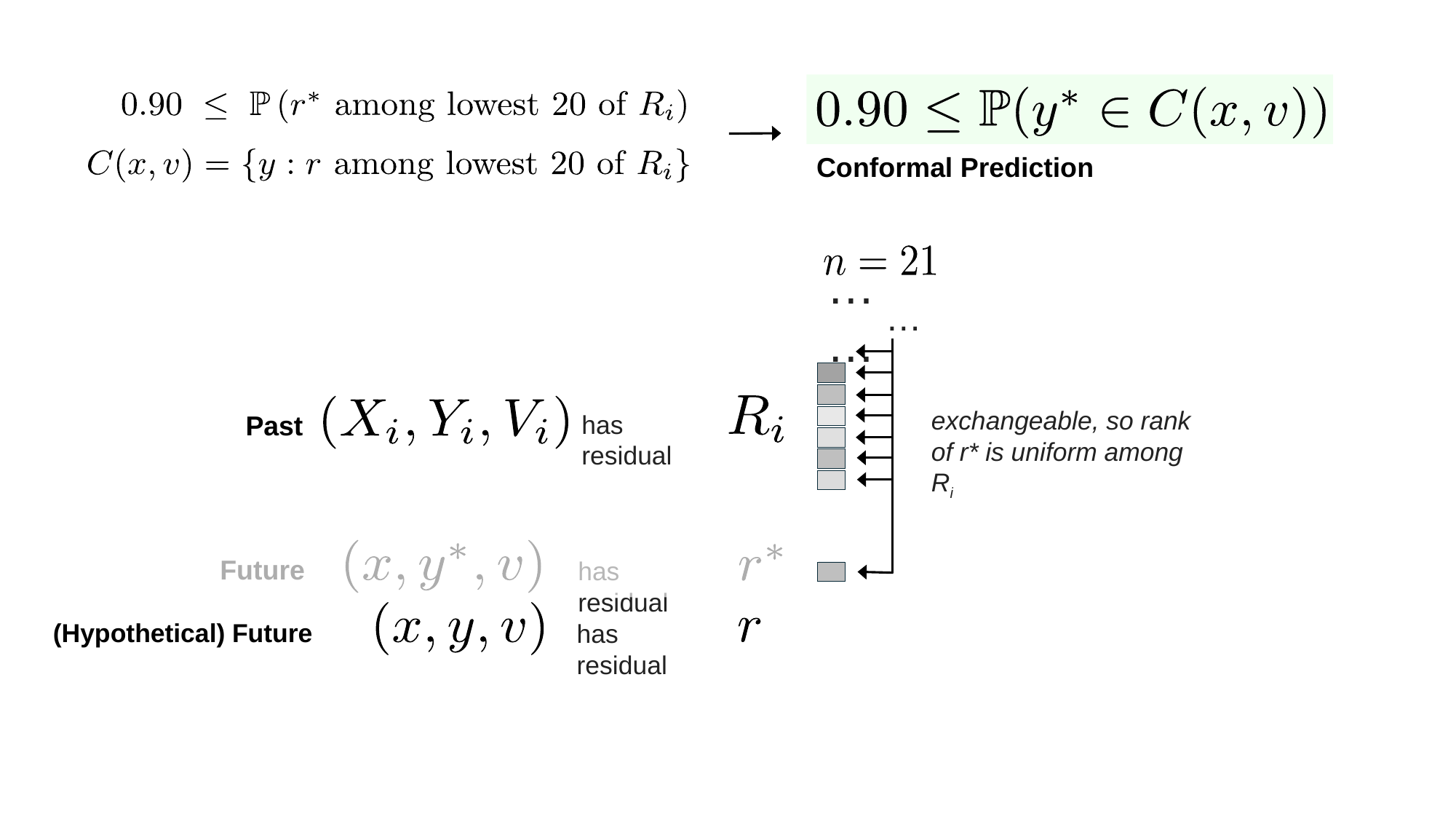

Conformal Prediction

……

…

exchangeable, so rank of r* is uniform among Ri
has residual

Past

has residual
Future
|  |
| --- |

has residual
(Hypothetical) Future